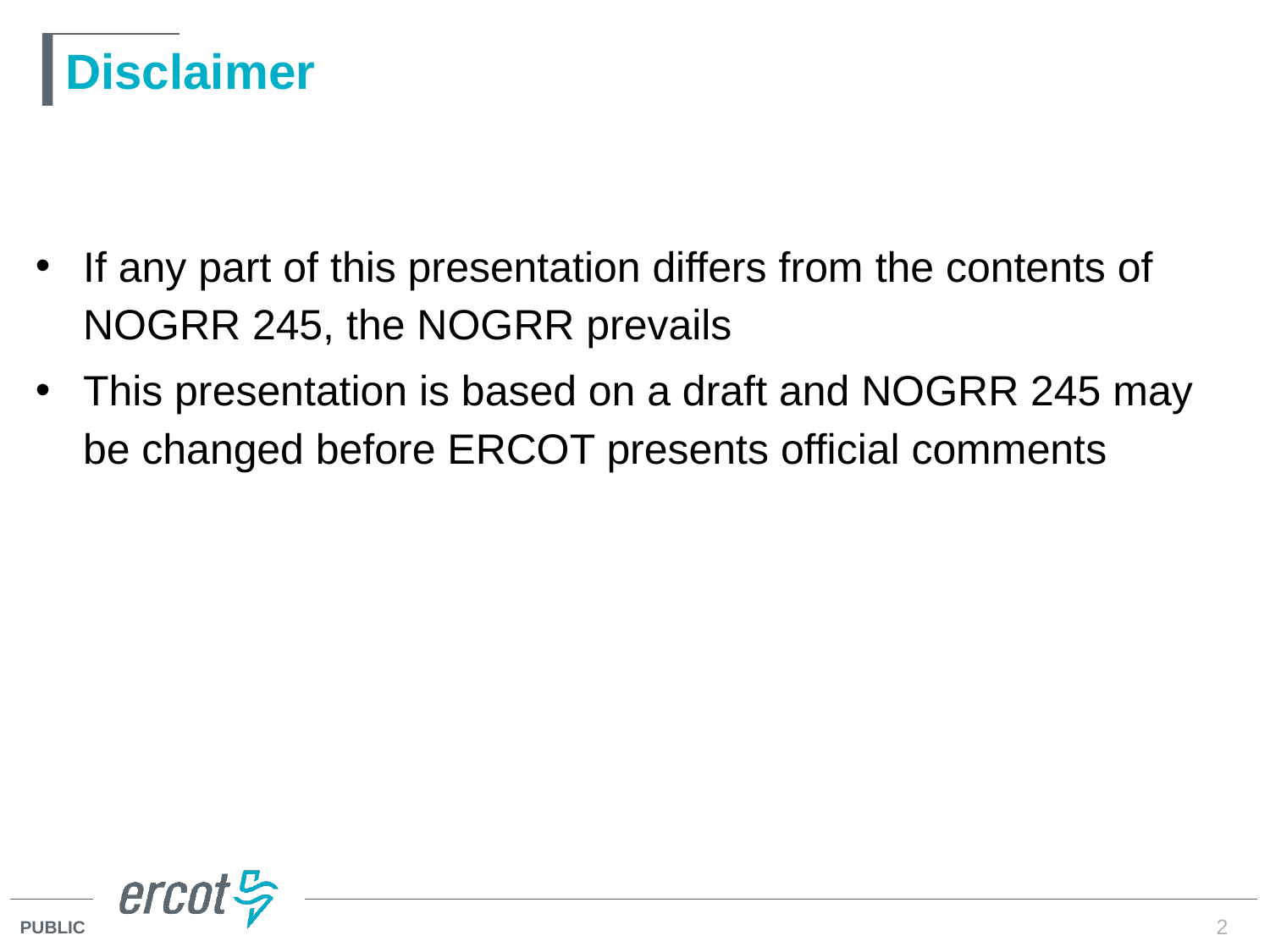

# Disclaimer
If any part of this presentation differs from the contents of NOGRR 245, the NOGRR prevails
This presentation is based on a draft and NOGRR 245 may be changed before ERCOT presents official comments
2